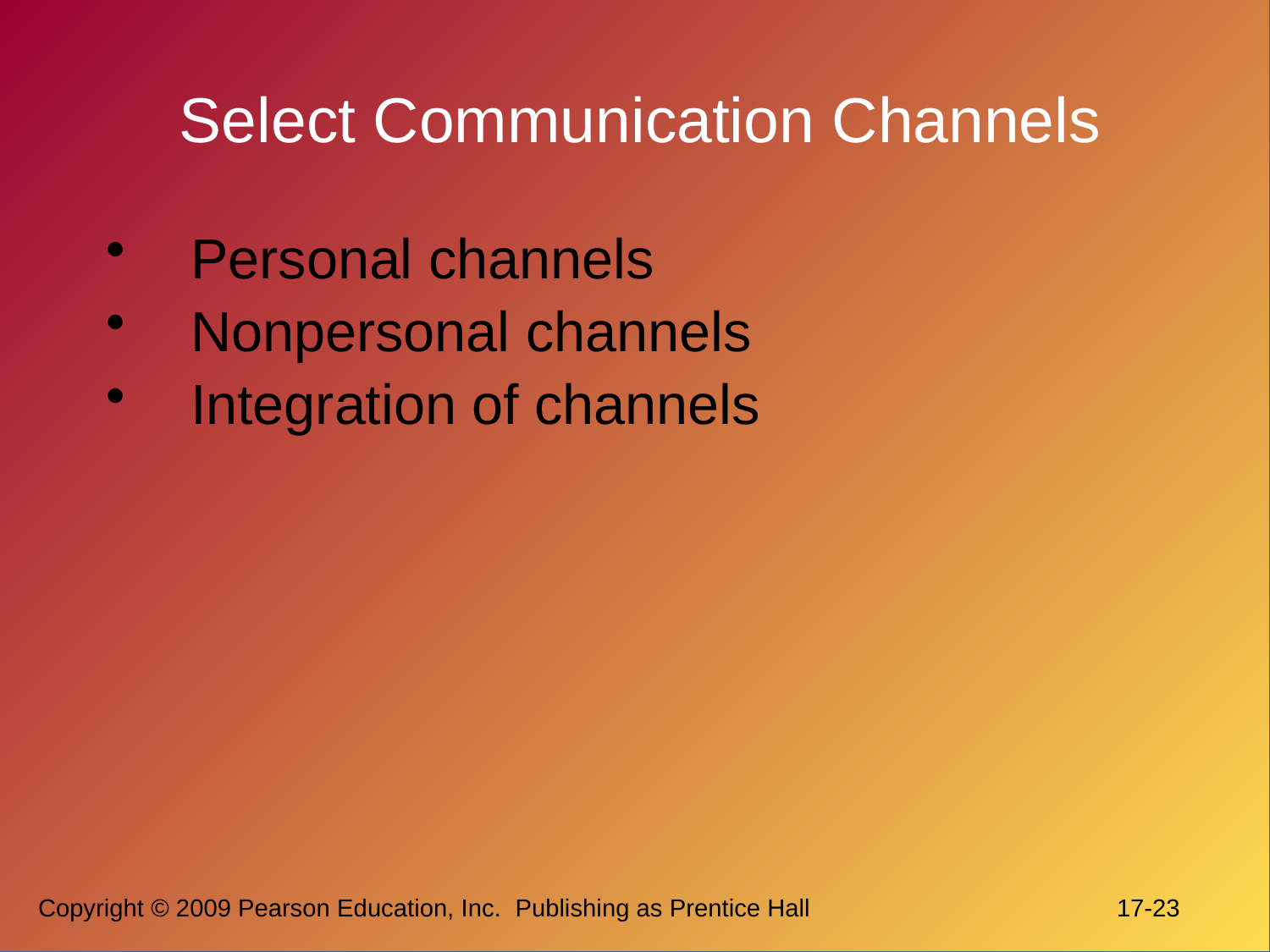

# Select Communication Channels
Personal channels
Nonpersonal channels
Integration of channels
Copyright © 2009 Pearson Education, Inc.  Publishing as Prentice Hall		         17-23